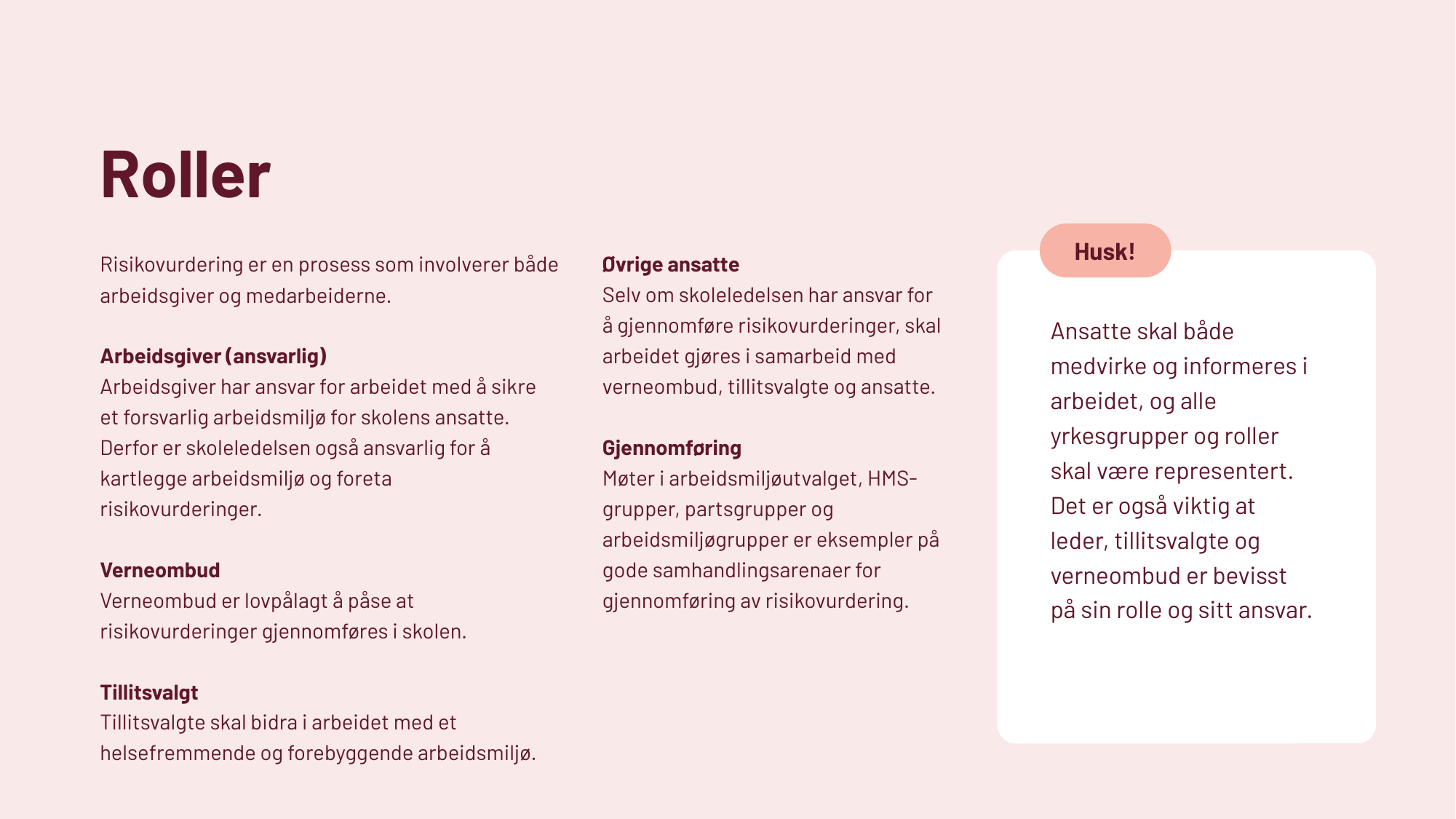

# Roller
Husk!
Risikovurdering er en prosess som involverer både arbeidsgiver og medarbeiderne.

Arbeidsgiver (ansvarlig)
Arbeidsgiver har ansvar for arbeidet med å sikre et forsvarlig arbeidsmiljø for skolens ansatte. Derfor er skoleledelsen også ansvarlig for å kartlegge arbeidsmiljø og foreta risikovurderinger.

Verneombud
Verneombud er lovpålagt å påse at risikovurderinger gjennomføres i skolen.
Tillitsvalgt
Tillitsvalgte skal bidra i arbeidet med et helsefremmende og forebyggende arbeidsmiljø.

Øvrige ansatte
Selv om skoleledelsen har ansvar for å gjennomføre risikovurderinger, skal arbeidet gjøres i samarbeid med verneombud, tillitsvalgte og ansatte.

Gjennomføring 
Møter i arbeidsmiljøutvalget, HMS-grupper, partsgrupper og arbeidsmiljøgrupper er eksempler på gode samhandlingsarenaer for gjennomføring av risikovurdering.

Ansatte skal både medvirke og informeres i arbeidet, og alle yrkesgrupper og roller skal være representert. Det er også viktig at leder, tillitsvalgte og verneombud er bevisst på sin rolle og sitt ansvar.